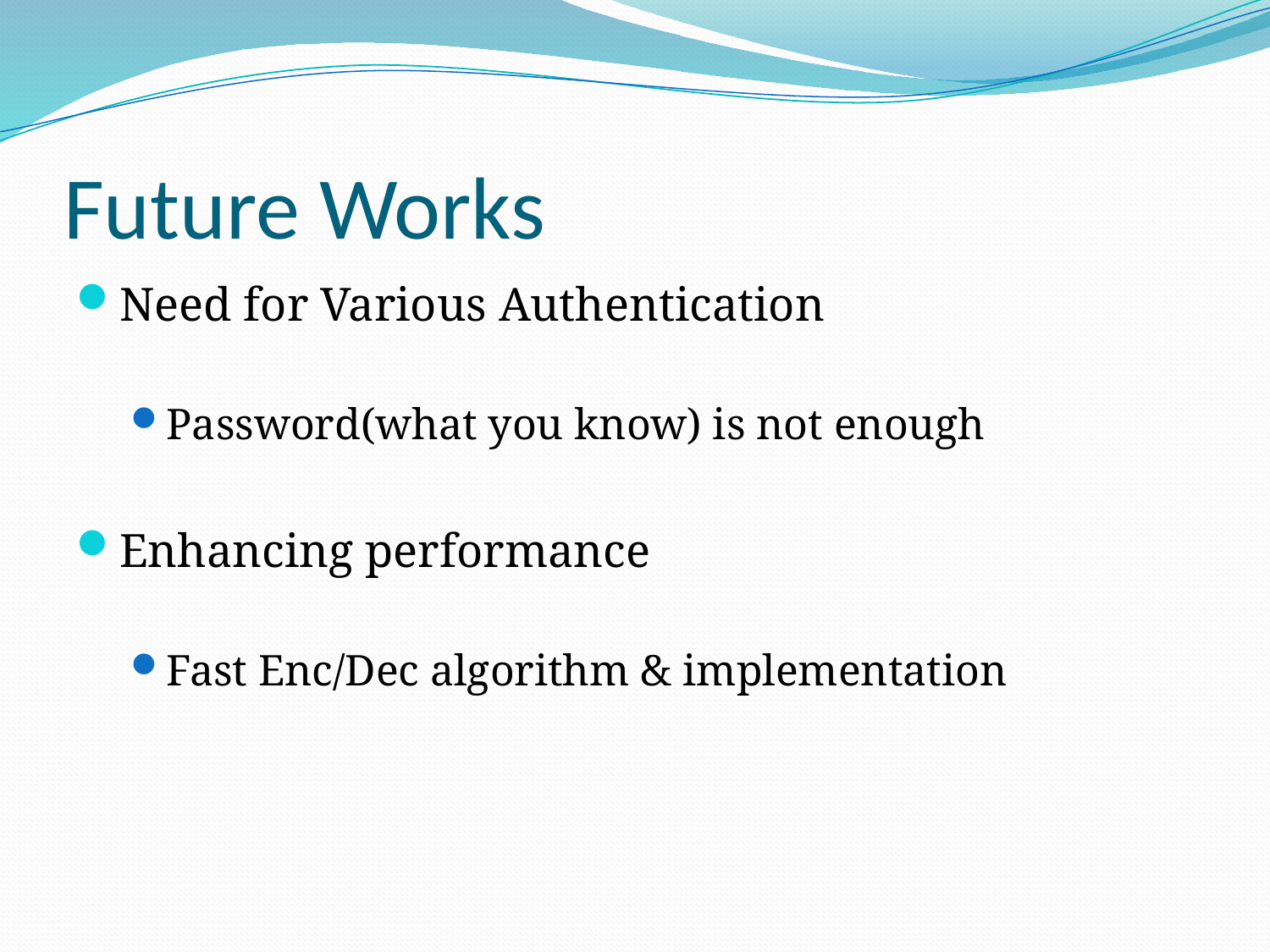

# Future Works
Need for Various Authentication

Password(what you know) is not enough

Enhancing performance

Fast Enc/Dec algorithm & implementation